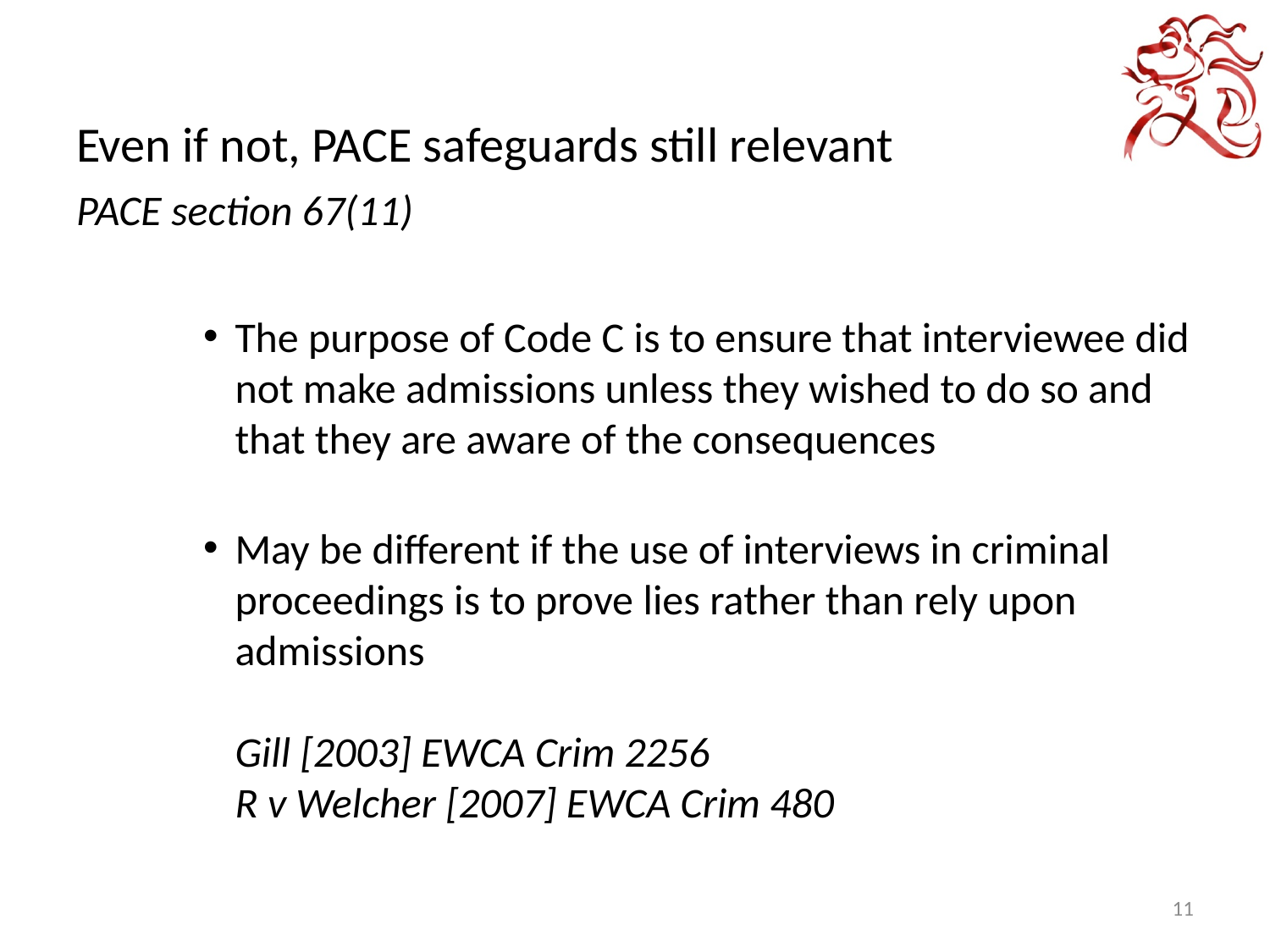

#
Even if not, PACE safeguards still relevant
PACE section 67(11)
The purpose of Code C is to ensure that interviewee did not make admissions unless they wished to do so and that they are aware of the consequences
May be different if the use of interviews in criminal proceedings is to prove lies rather than rely upon admissions
Gill [2003] EWCA Crim 2256
R v Welcher [2007] EWCA Crim 480

11